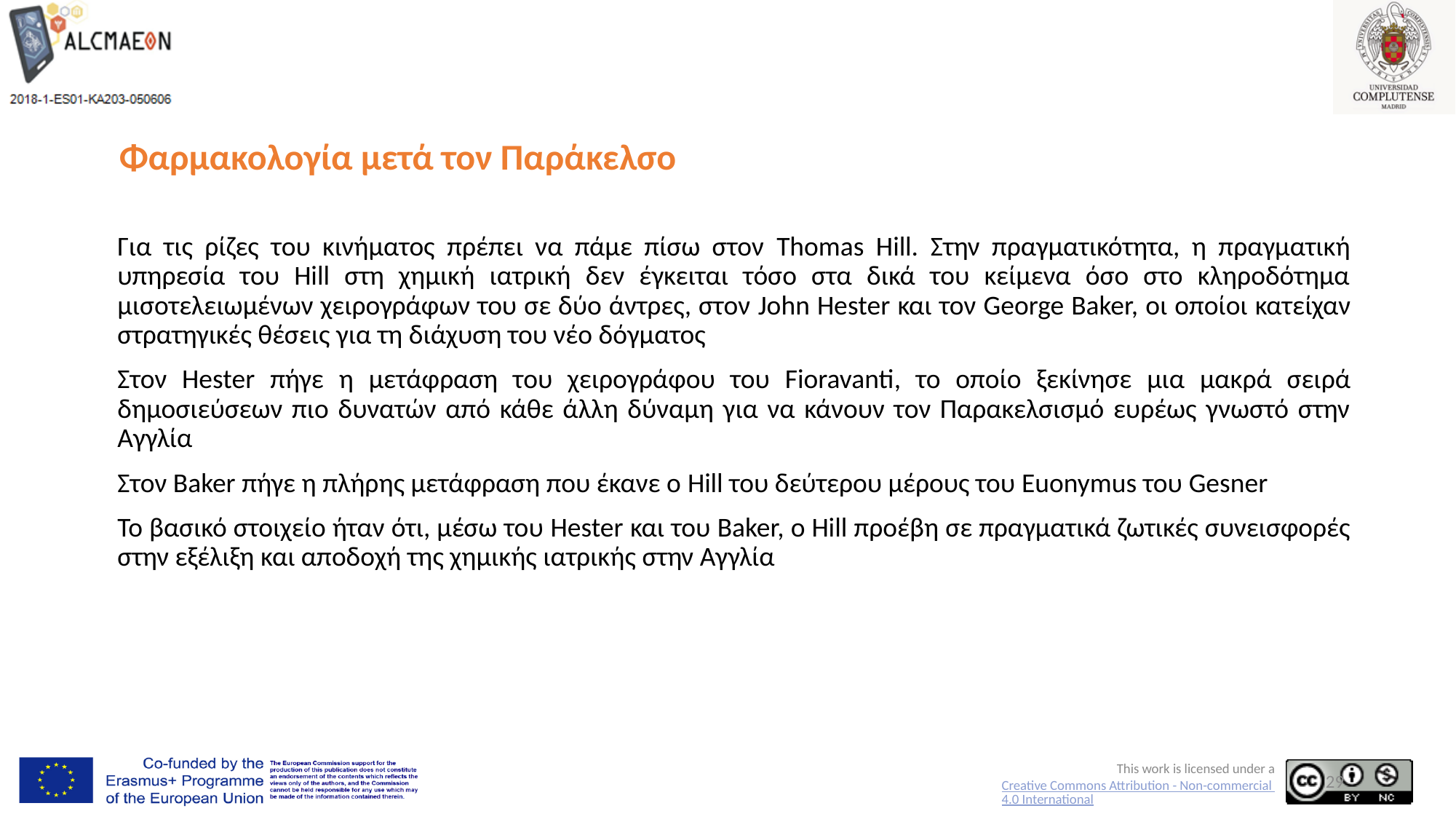

# Φαρμακολογία μετά τον Παράκελσο
Για τις ρίζες του κινήματος πρέπει να πάμε πίσω στον Thomas Hill. Στην πραγματικότητα, η πραγματική υπηρεσία του Hill στη χημική ιατρική δεν έγκειται τόσο στα δικά του κείμενα όσο στο κληροδότημα μισοτελειωμένων χειρογράφων του σε δύο άντρες, στον John Hester και τον George Baker, οι οποίοι κατείχαν στρατηγικές θέσεις για τη διάχυση του νέο δόγματος
Στον Hester πήγε η μετάφραση του χειρογράφου του Fioravanti, το οποίο ξεκίνησε μια μακρά σειρά δημοσιεύσεων πιο δυνατών από κάθε άλλη δύναμη για να κάνουν τον Παρακελσισμό ευρέως γνωστό στην Αγγλία
Στον Baker πήγε η πλήρης μετάφραση που έκανε ο Hill του δεύτερου μέρους του Euonymus του Gesner
Το βασικό στοιχείο ήταν ότι, μέσω του Hester και του Baker, ο Hill προέβη σε πραγματικά ζωτικές συνεισφορές στην εξέλιξη και αποδοχή της χημικής ιατρικής στην Αγγλία
29